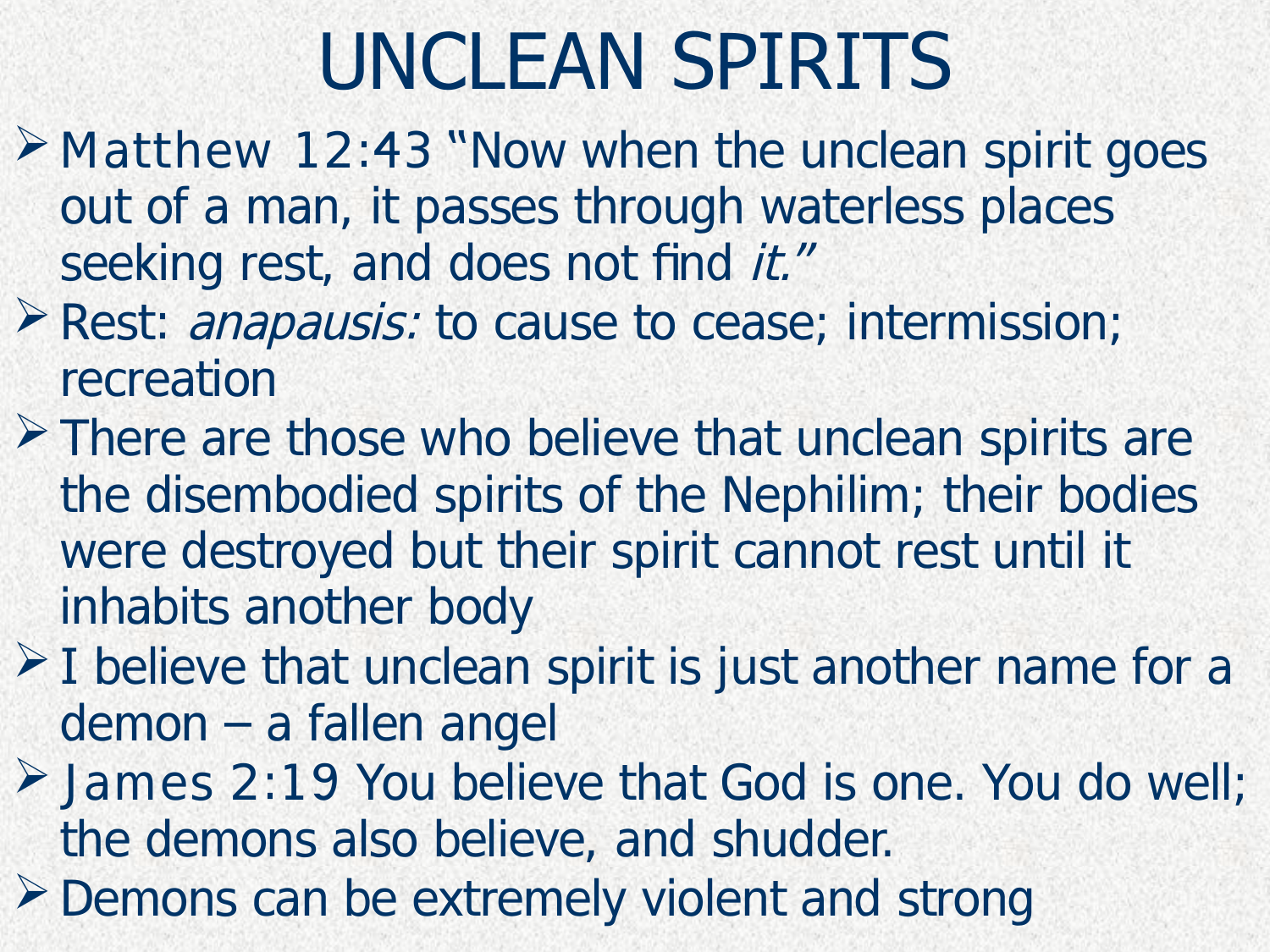

# UNCLEAN SPIRITS
Matthew 12:43 “Now when the unclean spirit goes out of a man, it passes through waterless places seeking rest, and does not find it.”
Rest: anapausis: to cause to cease; intermission; recreation
There are those who believe that unclean spirits are the disembodied spirits of the Nephilim; their bodies were destroyed but their spirit cannot rest until it inhabits another body
I believe that unclean spirit is just another name for a demon – a fallen angel
James 2:19 You believe that God is one. You do well; the demons also believe, and shudder.
Demons can be extremely violent and strong